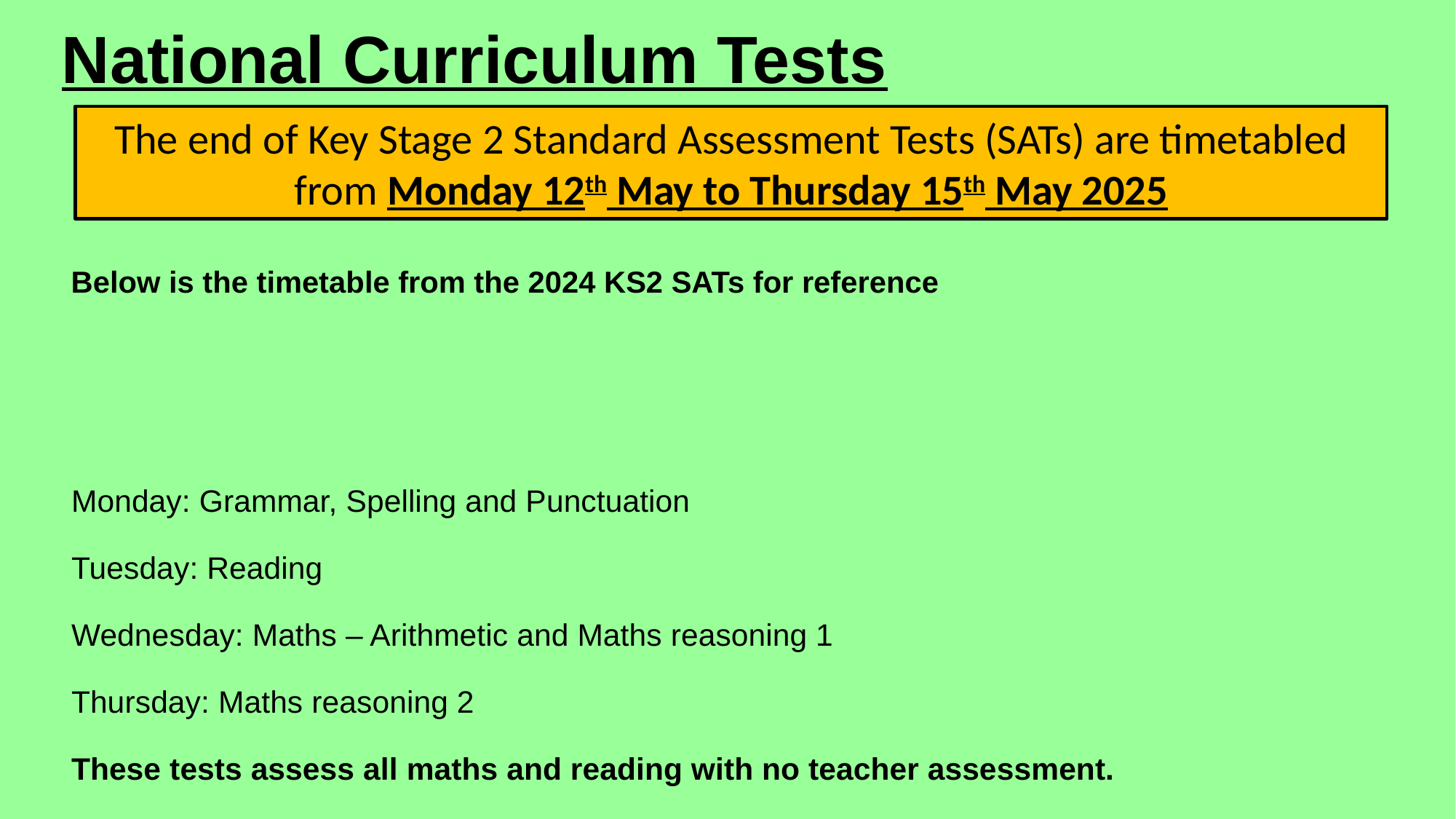

National Curriculum Tests
The end of Key Stage 2 Standard Assessment Tests (SATs) are timetabled from Monday 12th May to Thursday 15th May 2025
Below is the timetable from the 2024 KS2 SATs for reference
Monday: Grammar, Spelling and Punctuation

Tuesday: Reading
Wednesday: Maths – Arithmetic and Maths reasoning 1
Thursday: Maths reasoning 2

These tests assess all maths and reading with no teacher assessment.